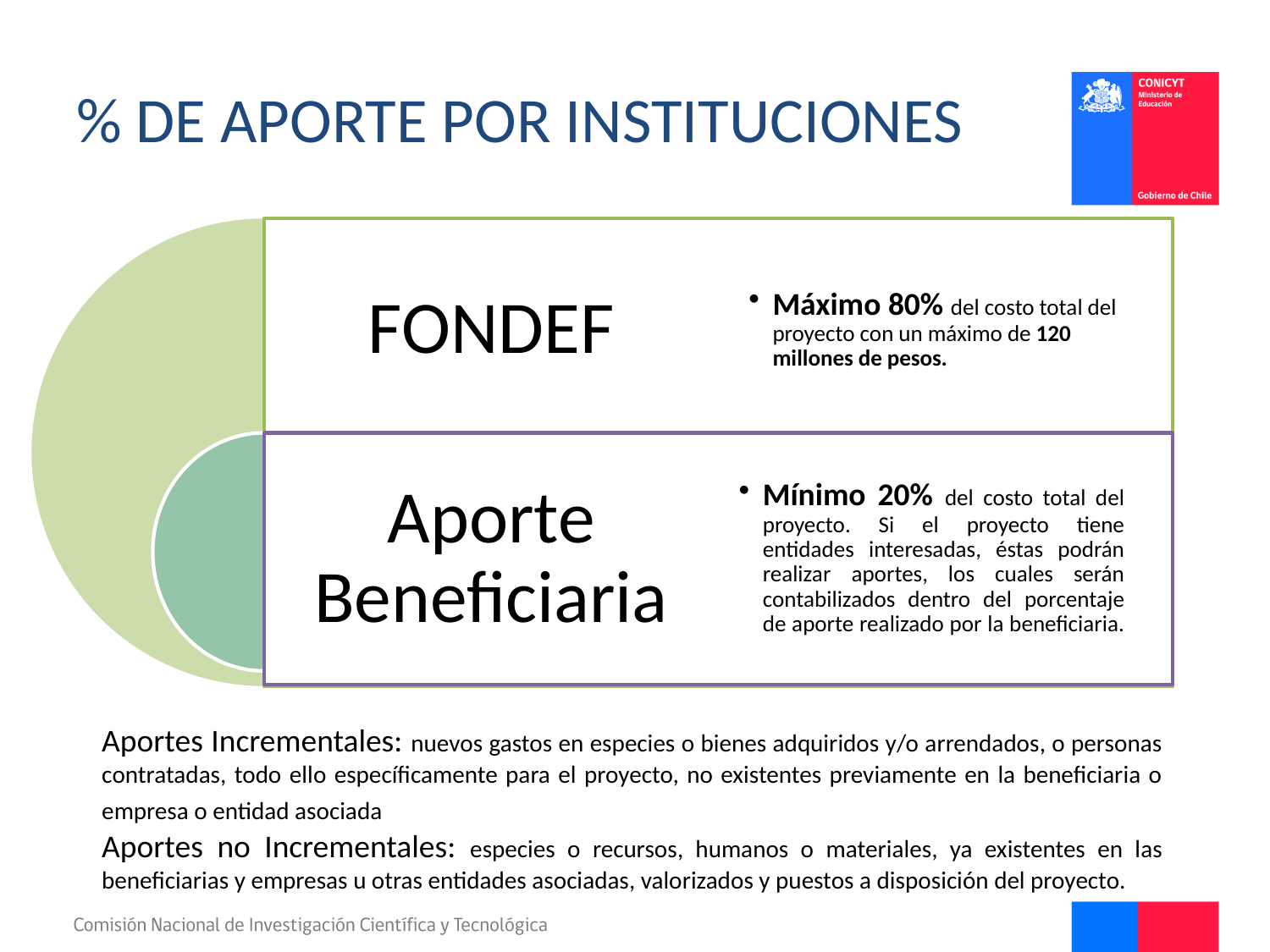

# % de aporte por Instituciones
FONDEF
Aporte Beneficiaria
Máximo 80% del costo total del proyecto con un máximo de 120 millones de pesos.
Mínimo 20% del costo total del proyecto. Si el proyecto tiene entidades interesadas, éstas podrán realizar aportes, los cuales serán contabilizados dentro del porcentaje de aporte realizado por la beneficiaria.

Aportes Incrementales: nuevos gastos en especies o bienes adquiridos y/o arrendados, o personas contratadas, todo ello específicamente para el proyecto, no existentes previamente en la beneficiaria o empresa o entidad asociada
Aportes no Incrementales: especies o recursos, humanos o materiales, ya existentes en las beneficiarias y empresas u otras entidades asociadas, valorizados y puestos a disposición del proyecto.